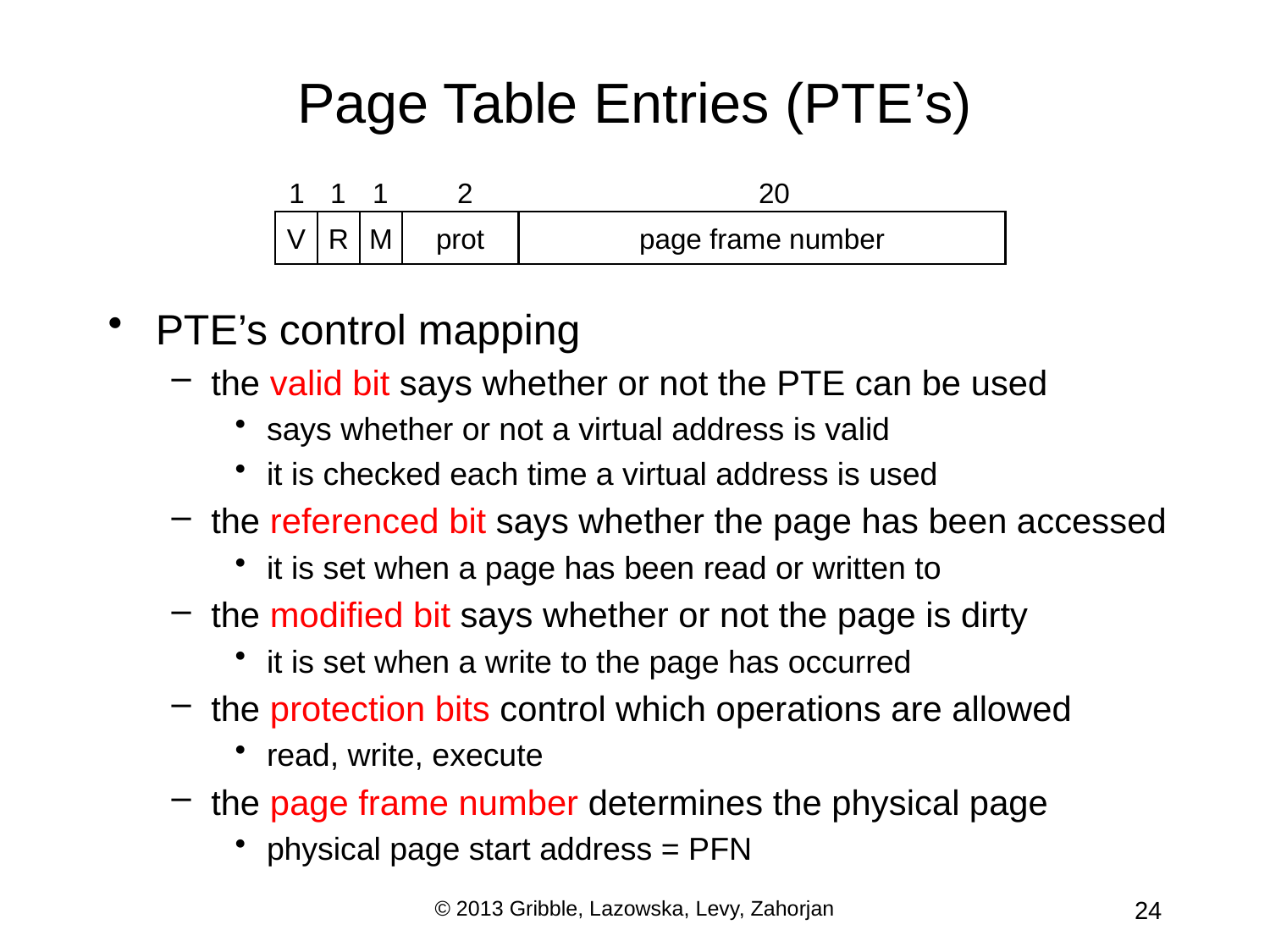

# Page Table Entries (PTE’s)
1
1
1
2
20
V
R
M
prot
page frame number
PTE’s control mapping
the valid bit says whether or not the PTE can be used
says whether or not a virtual address is valid
it is checked each time a virtual address is used
the referenced bit says whether the page has been accessed
it is set when a page has been read or written to
the modified bit says whether or not the page is dirty
it is set when a write to the page has occurred
the protection bits control which operations are allowed
read, write, execute
the page frame number determines the physical page
physical page start address = PFN
© 2013 Gribble, Lazowska, Levy, Zahorjan
24